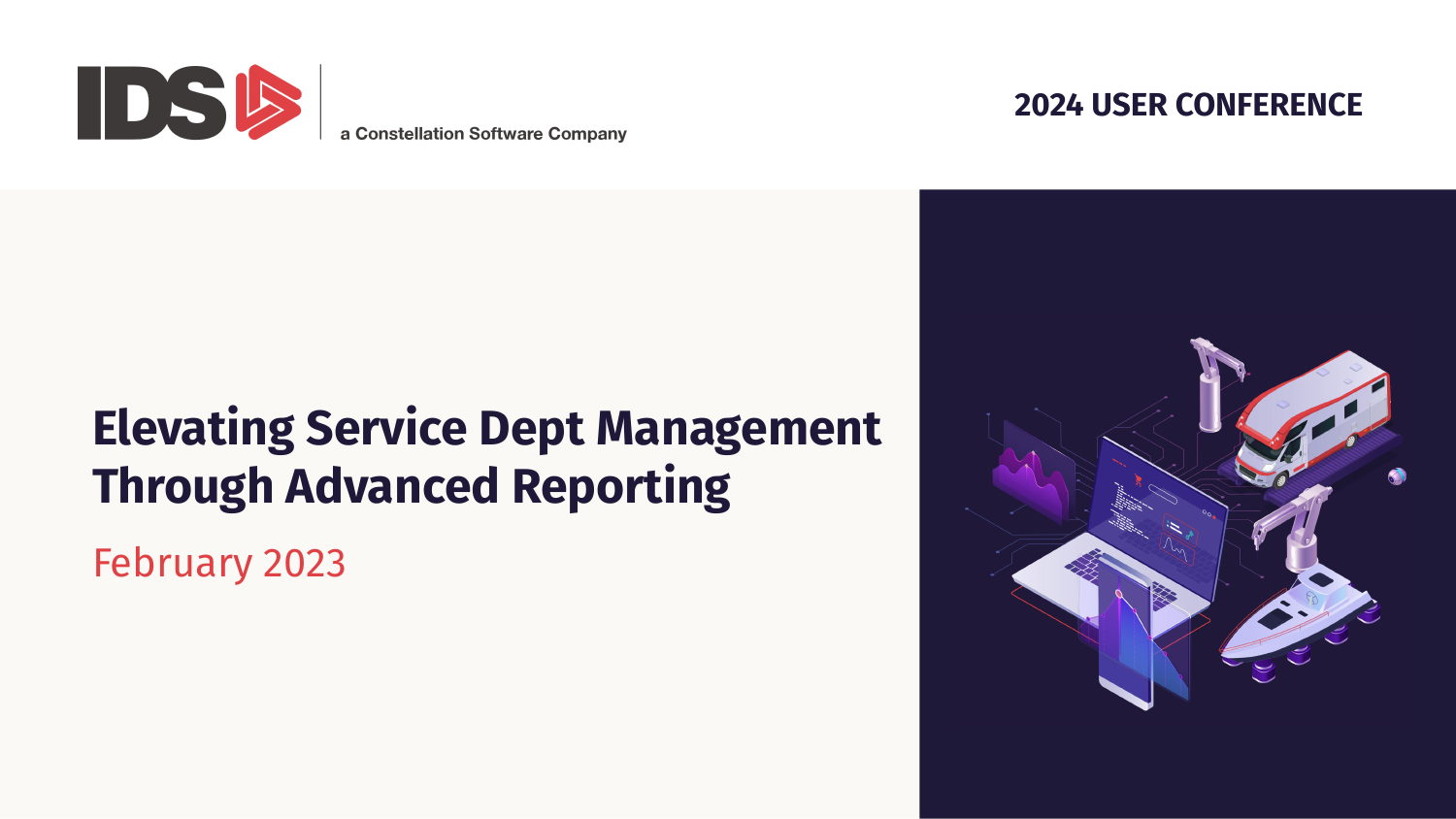

Elevating Service Dept Management Through Advanced Reporting
February 2023